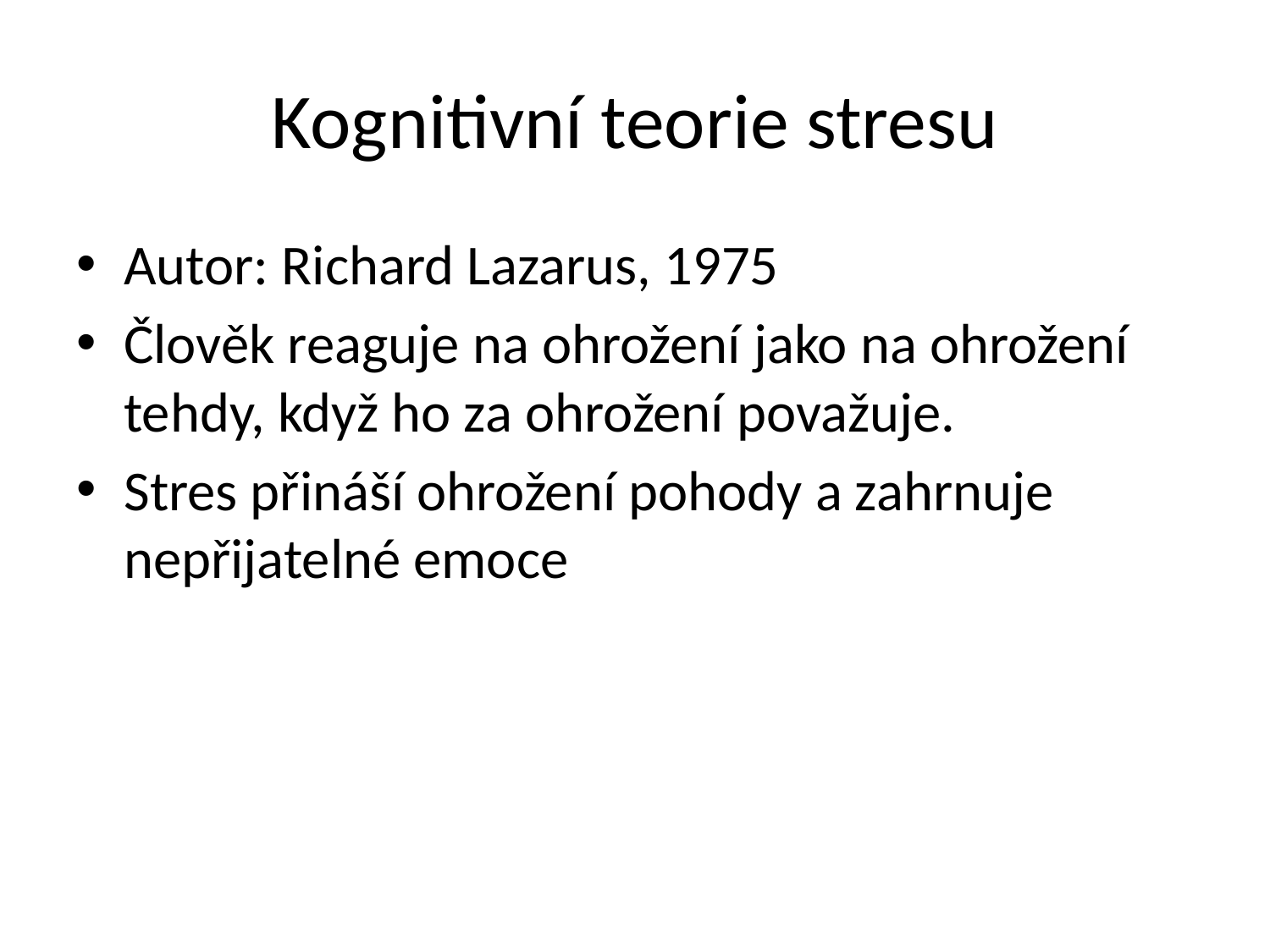

# Kognitivní teorie stresu
Autor: Richard Lazarus, 1975
Člověk reaguje na ohrožení jako na ohrožení tehdy, když ho za ohrožení považuje.
Stres přináší ohrožení pohody a zahrnuje nepřijatelné emoce